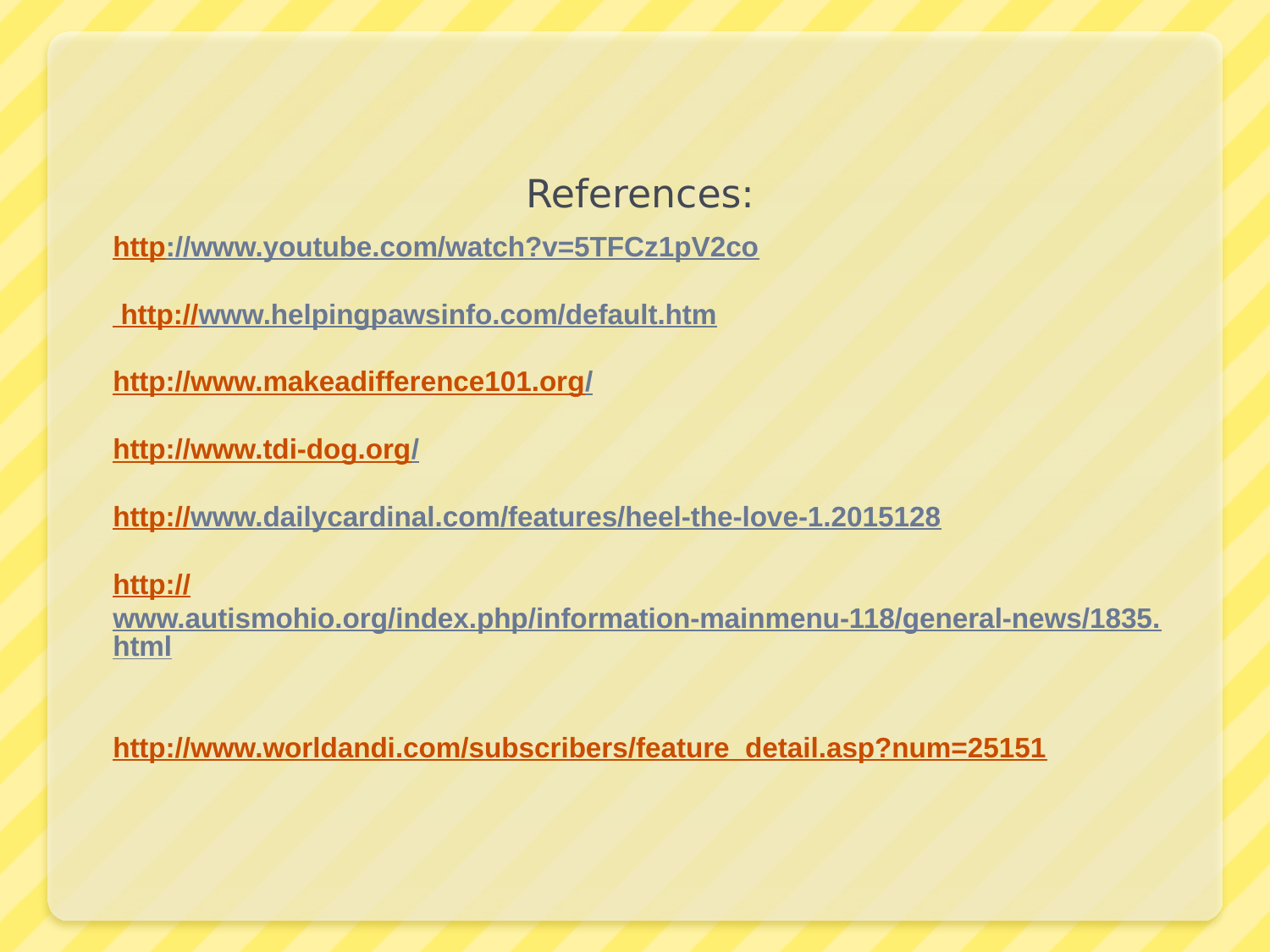

References:
# http://www.youtube.com/watch?v=5TFCz1pV2co http://www.helpingpawsinfo.com/default.htm http://www.makeadifference101.org/ http://www.tdi-dog.org/ http://www.dailycardinal.com/features/heel-the-love-1.2015128 http://www.autismohio.org/index.php/information-mainmenu-118/general-news/1835.html http://www.worldandi.com/subscribers/feature_detail.asp?num=25151